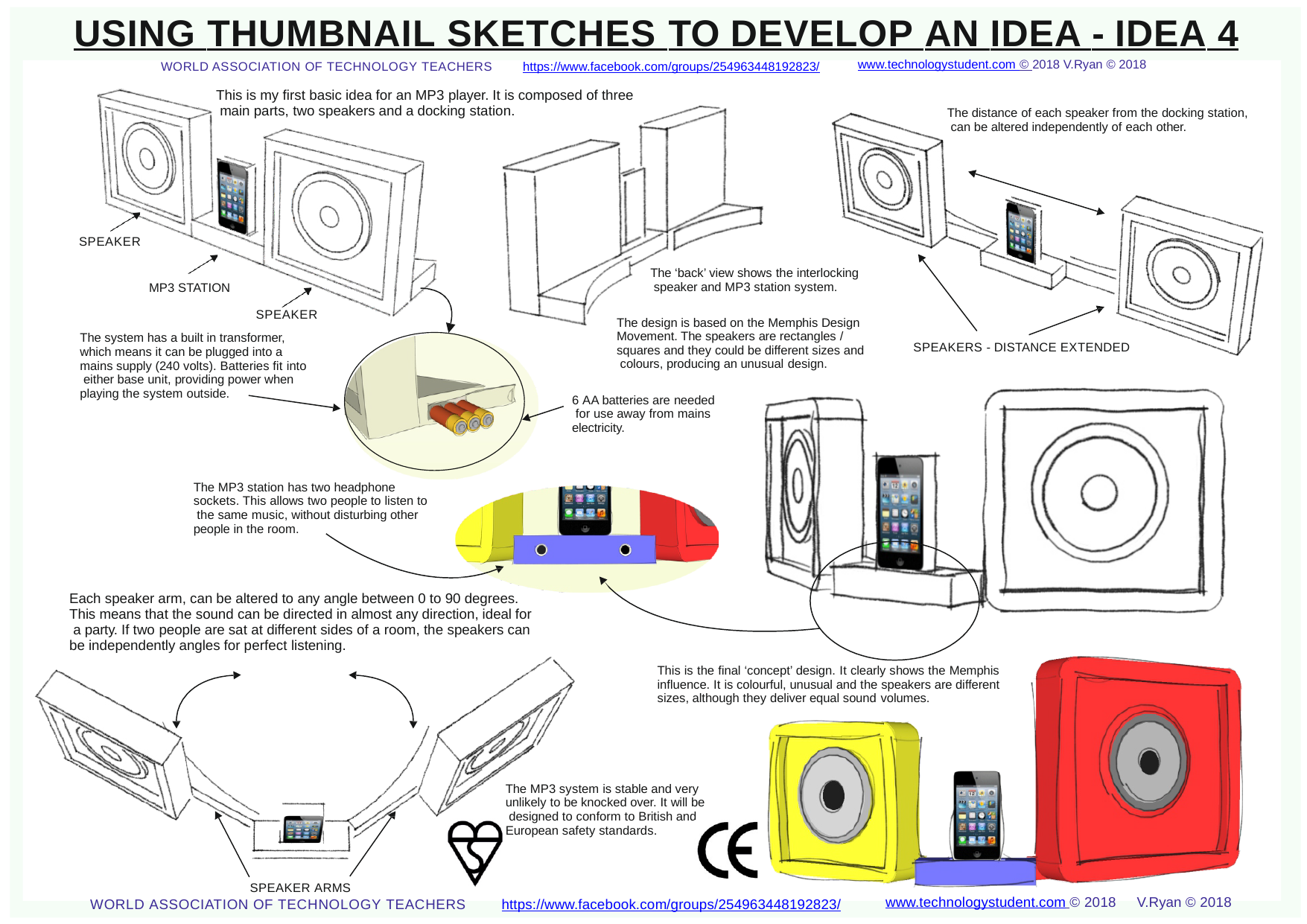

# USING THUMBNAIL SKETCHES TO DEVELOP AN IDEA - IDEA 4
www.technologystudent.com © 2018 V.Ryan © 2018
WORLD ASSOCIATION OF TECHNOLOGY TEACHERS	https://www.facebook.com/groups/254963448192823/
This is my ﬁrst basic idea for an MP3 player. It is composed of three  main parts, two speakers and a docking station.

The distance of each speaker from the docking station,  can be altered independently of each other.

SPEAKER

The ‘back’ view shows the interlocking  speaker and MP3 station system.
MP3 STATION

SPEAKER
The system has a built in transformer,  which means it can be plugged into a  mains supply (240 volts). Batteries ﬁt into  either base unit, providing power when  playing the system outside.

The design is based on the Memphis Design  Movement. The speakers are rectangles /  squares and they could be diﬀerent sizes and  colours, producing an unusual design.

SPEAKERS - DISTANCE EXTENDED

6 AA batteries are needed  for use away from mains  electricity.

The MP3 station has two headphone  sockets. This allows two people to listen to  the same music, without disturbing other  people in the room.

Each speaker arm, can be altered to any angle between 0 to 90 degrees.  This means that the sound can be directed in almost any direction, ideal for  a party. If two people are sat at diﬀerent sides of a room, the speakers can  be independently angles for perfect listening.

This is the ﬁnal ‘concept’ design. It clearly shows the Memphis  inﬂuence. It is colourful, unusual and the speakers are diﬀerent  sizes, although they deliver equal sound volumes.

The MP3 system is stable and very  unlikely to be knocked over. It will be  designed to conform to British and  European safety standards.

SPEAKER ARMS
www.technologystudent.com © 2018	V.Ryan © 2018
https://www.facebook.com/groups/254963448192823/
WORLD ASSOCIATION OF TECHNOLOGY TEACHERS